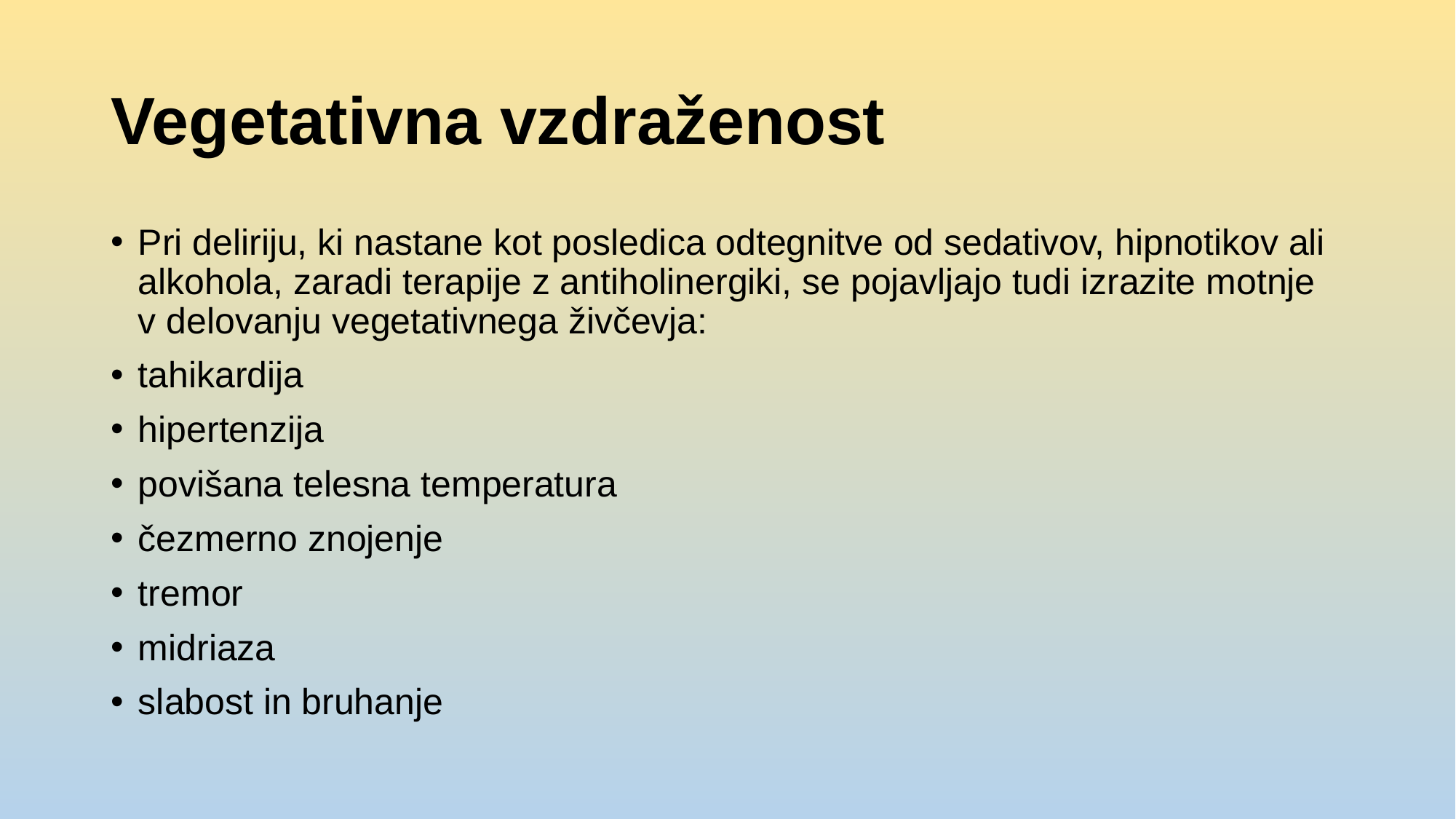

# Vegetativna vzdraženost
Pri deliriju, ki nastane kot posledica odtegnitve od sedativov, hipnotikov ali alkohola, zaradi terapije z antiholinergiki, se pojavljajo tudi izrazite motnje v delovanju vegetativnega živčevja:
tahikardija
hipertenzija
povišana telesna temperatura
čezmerno znojenje
tremor
midriaza
slabost in bruhanje